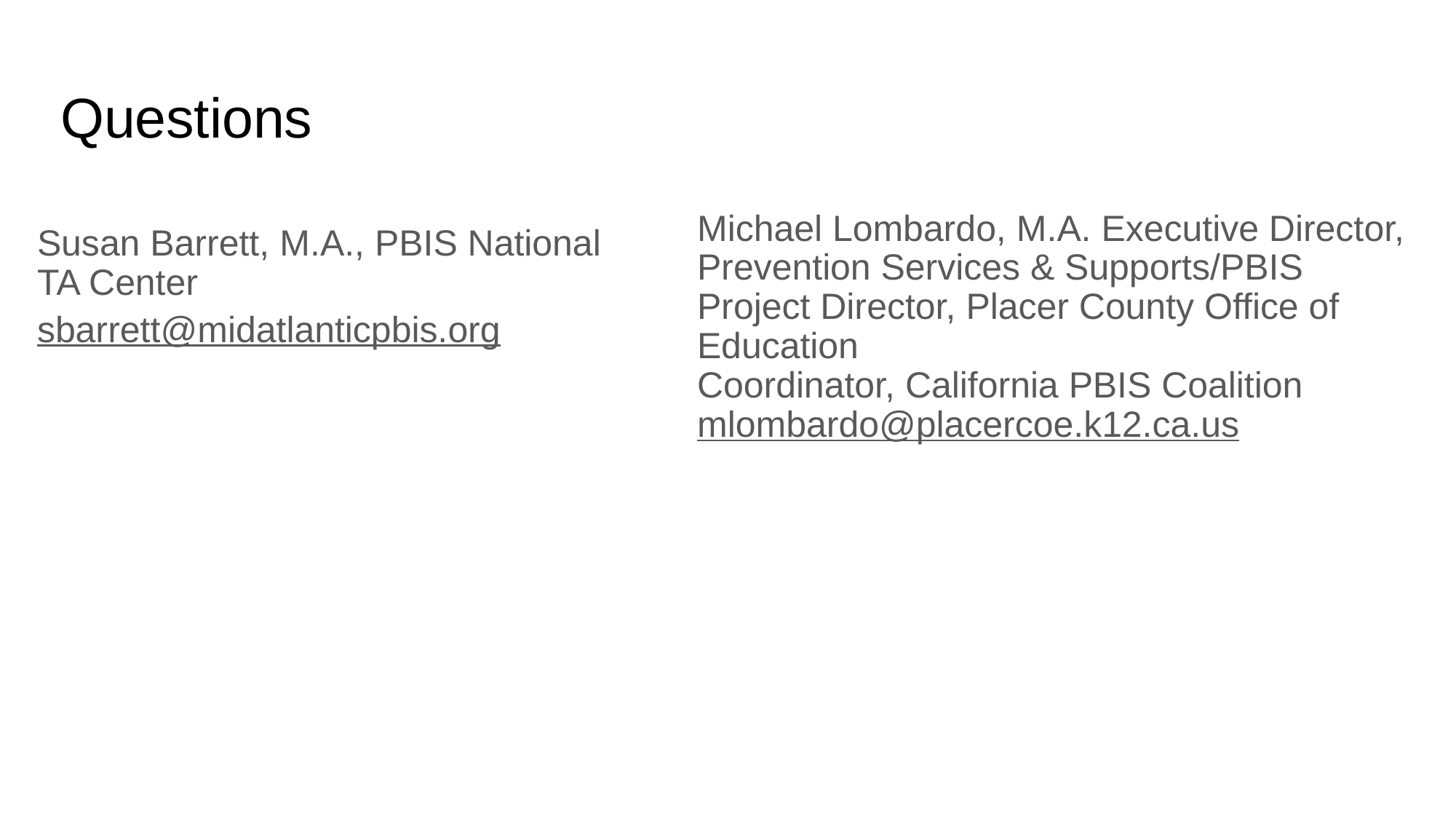

# Questions
Michael Lombardo, M.A. Executive Director,
Prevention Services & Supports/PBIS Project Director, Placer County Office of Education
Coordinator, California PBIS Coalition
mlombardo@placercoe.k12.ca.us

Susan Barrett, M.A., PBIS National TA Center
sbarrett@midatlanticpbis.org